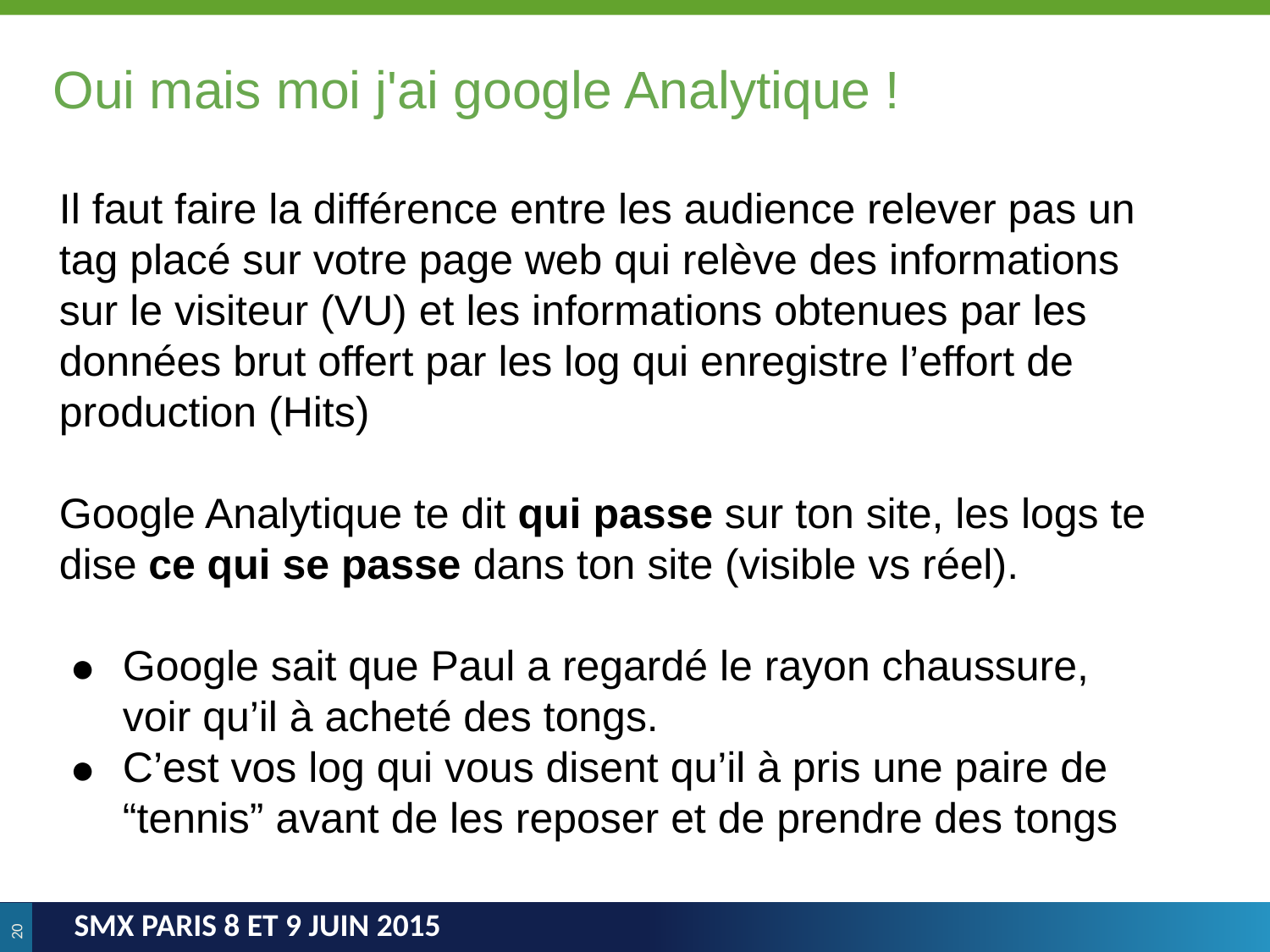

# Oui mais moi j'ai google Analytique !
Il faut faire la différence entre les audience relever pas un tag placé sur votre page web qui relève des informations sur le visiteur (VU) et les informations obtenues par les données brut offert par les log qui enregistre l’effort de production (Hits)

Google Analytique te dit qui passe sur ton site, les logs te dise ce qui se passe dans ton site (visible vs réel).

Google sait que Paul a regardé le rayon chaussure, voir qu’il à acheté des tongs.
C’est vos log qui vous disent qu’il à pris une paire de “tennis” avant de les reposer et de prendre des tongs